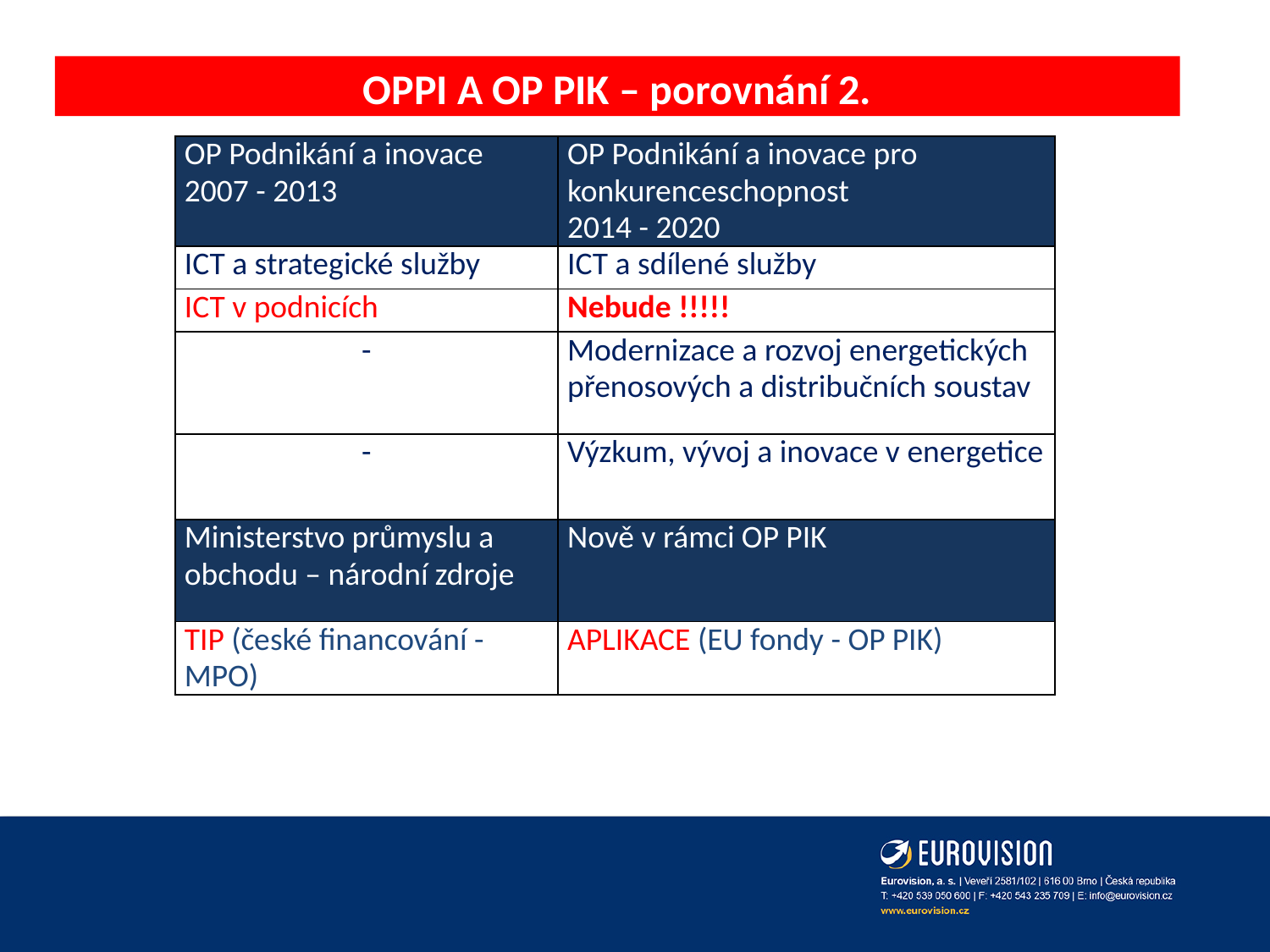

# OPPI A OP PIK – porovnání 2.
| OP Podnikání a inovace 2007 - 2013 | OP Podnikání a inovace pro konkurenceschopnost 2014 - 2020 |
| --- | --- |
| ICT a strategické služby | ICT a sdílené služby |
| ICT v podnicích | Nebude !!!!! |
| - | Modernizace a rozvoj energetických přenosových a distribučních soustav |
| - | Výzkum, vývoj a inovace v energetice |
| Ministerstvo průmyslu a obchodu – národní zdroje | Nově v rámci OP PIK |
| TIP (české financování - MPO) | APLIKACE (EU fondy - OP PIK) |